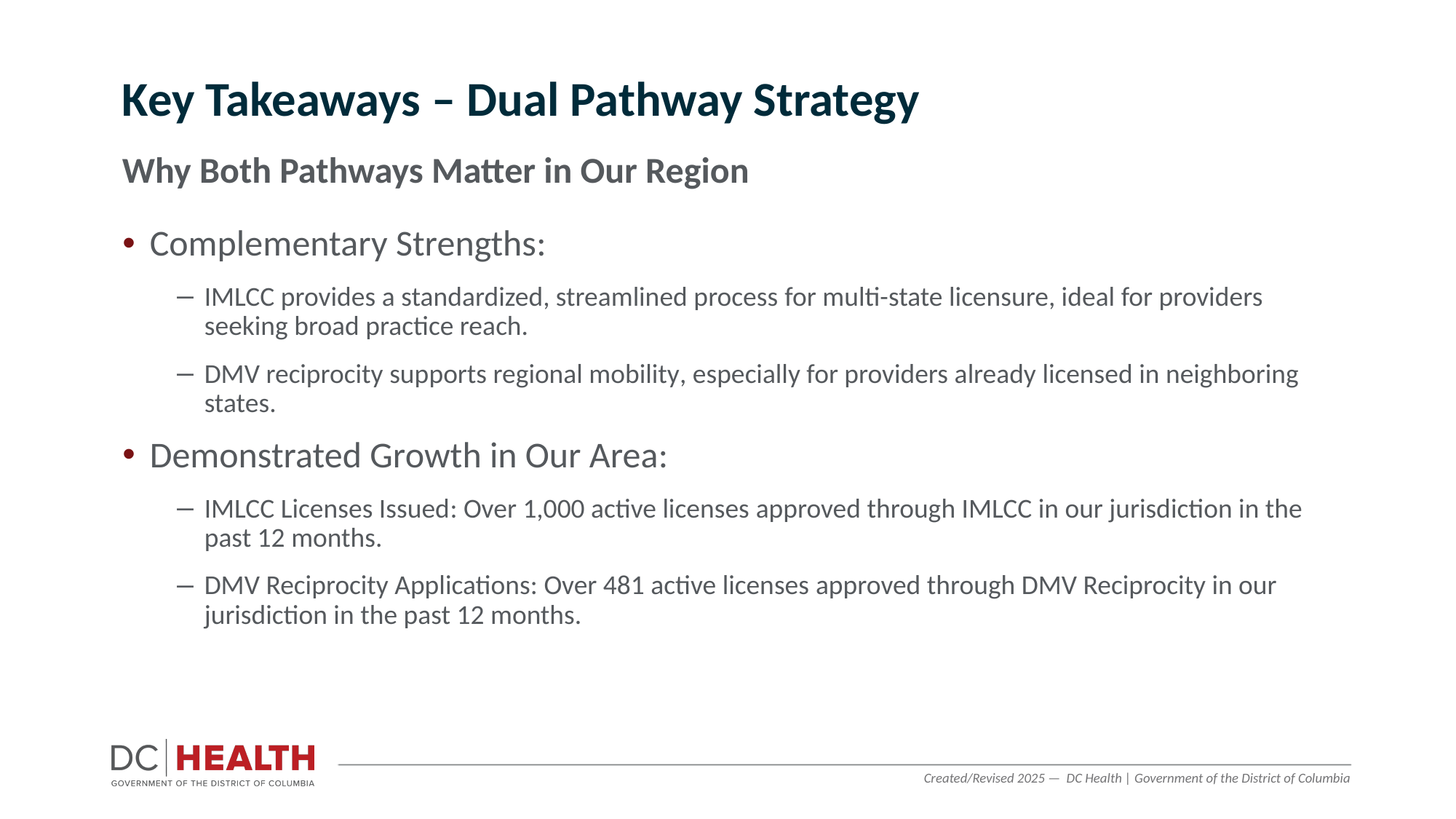

Key Takeaways – Dual Pathway Strategy

Why Both Pathways Matter in Our Region

Complementary Strengths:
IMLCC provides a standardized, streamlined process for multi-state licensure, ideal for providers seeking broad practice reach.
DMV reciprocity supports regional mobility, especially for providers already licensed in neighboring states.
Demonstrated Growth in Our Area:
IMLCC Licenses Issued: Over 1,000 active licenses approved through IMLCC in our jurisdiction in the past 12 months.
DMV Reciprocity Applications: Over 481 active licenses approved through DMV Reciprocity in our jurisdiction in the past 12 months.
Created/Revised 2025 —  DC Health | Government of the District of Columbia